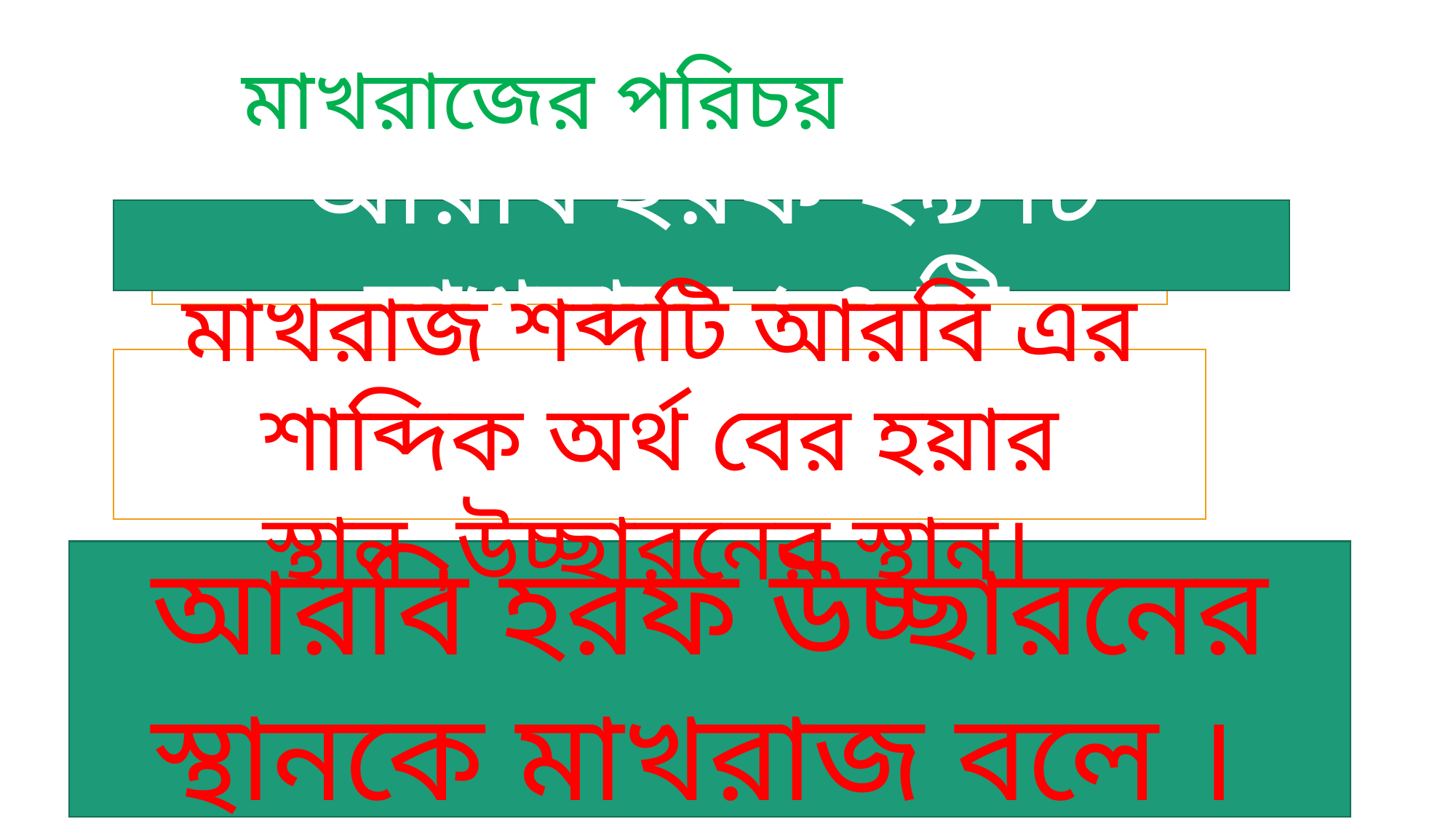

# মাখরাজের পরিচয়
আরবি হরফ ২৯ টি মাখরাজ ১৭ টি
মখরাজ শব্দটি আরবি এর শাব্দিক অর্থ বের হয়ার স্থান ,উচ্ছারনের স্থান।
মাখরাজ শব্দটি আরবি এর শাব্দিক অর্থ বের হয়ার স্থান ,উচ্ছারনের স্থান।
আরবি হরফ উচ্ছারনের স্থানকে মাখরাজ বলে ।